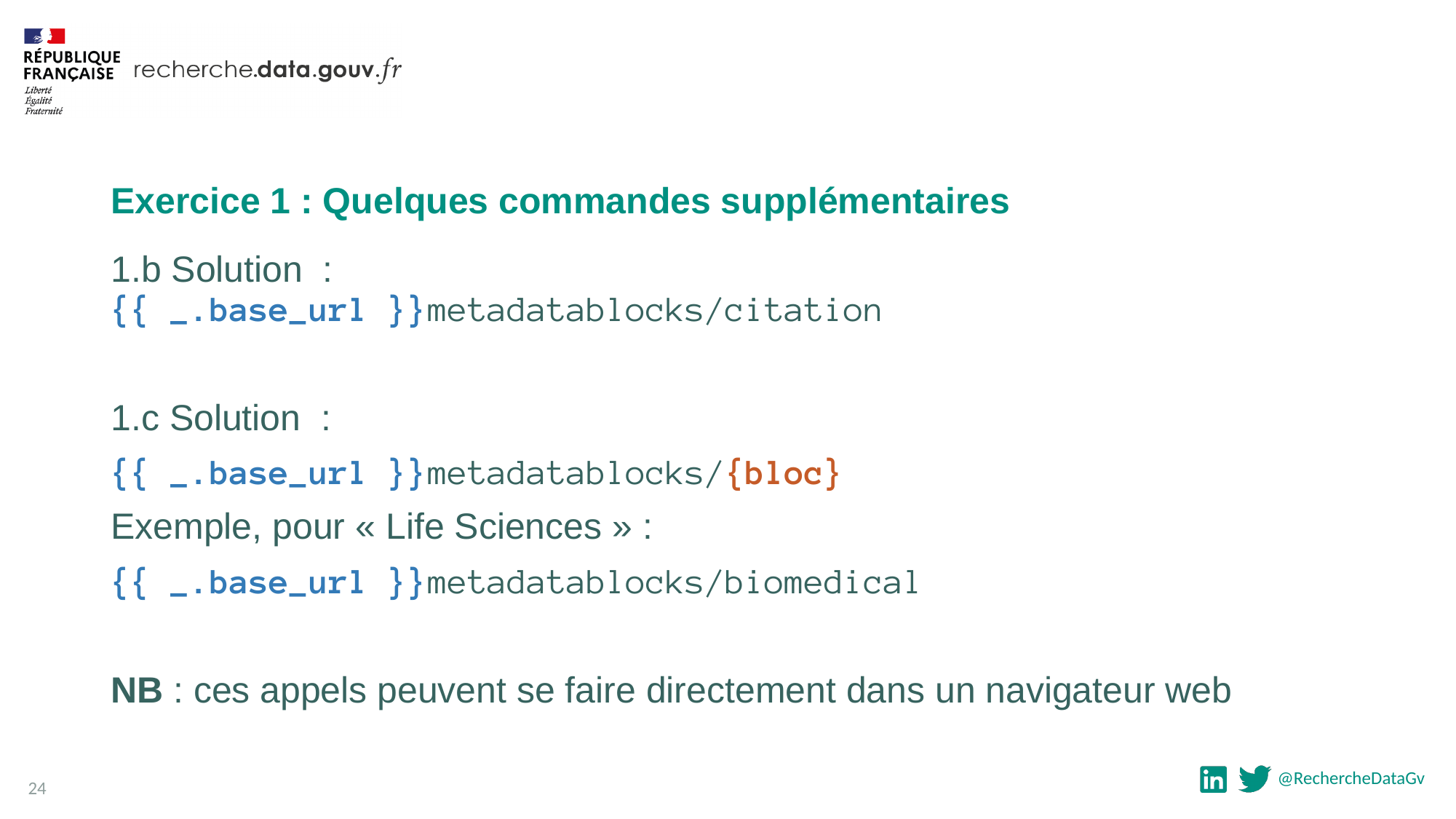

Exercice 1 : Quelques commandes supplémentaires
1.b Solution  :
{{ _.base_url }}metadatablocks/citation

1.c Solution  :
{{ _.base_url }}metadatablocks/{bloc}
Exemple, pour « Life Sciences » :
{{ _.base_url }}metadatablocks/biomedical

NB : ces appels peuvent se faire directement dans un navigateur web
24